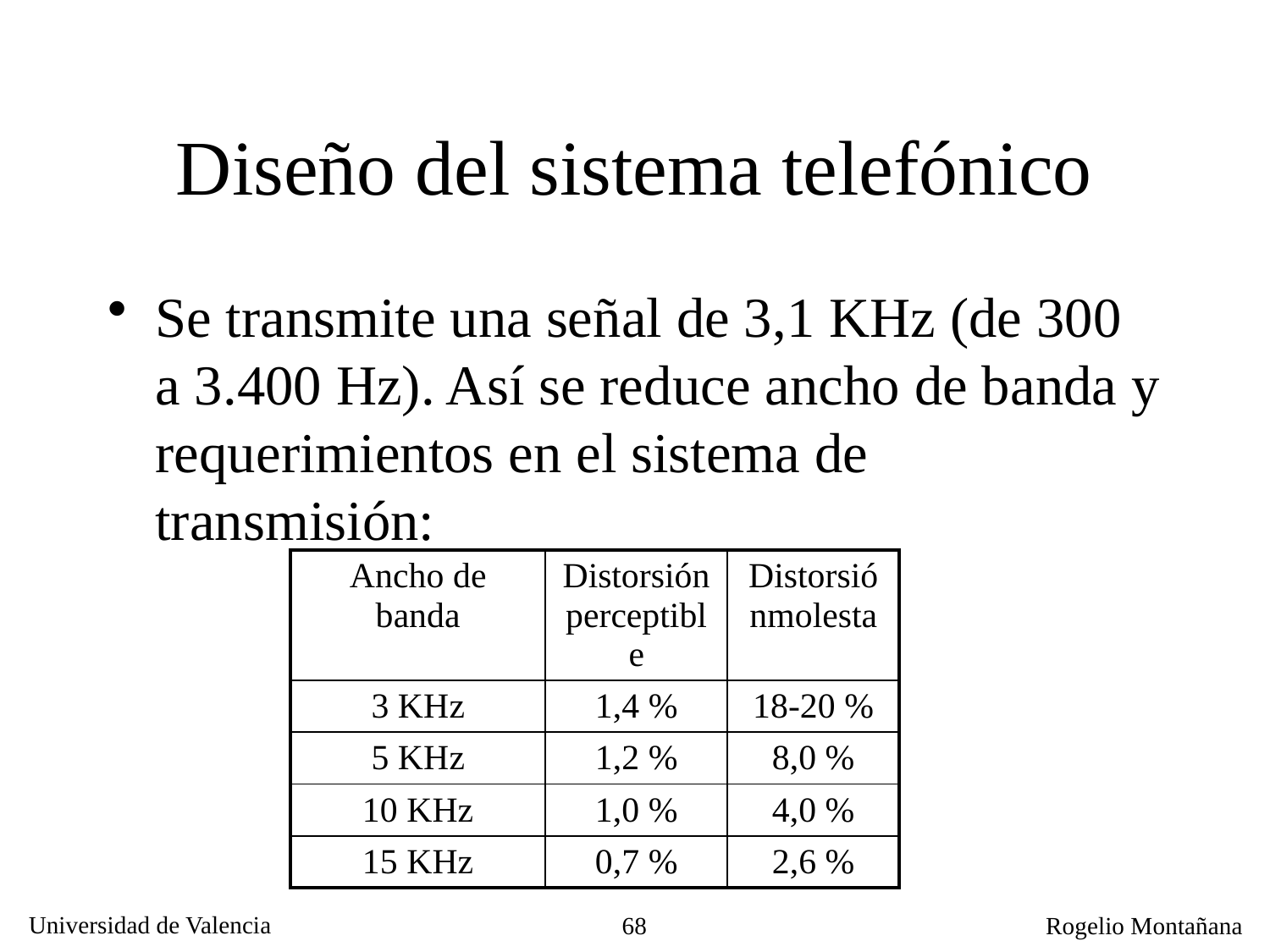

# Diseño del sistema telefónico
Se transmite una señal de 3,1 KHz (de 300 a 3.400 Hz). Así se reduce ancho de banda y requerimientos en el sistema de transmisión:
| Ancho de banda | Distorsiónperceptible | Distorsiónmolesta |
| --- | --- | --- |
| 3 KHz | 1,4 % | 18-20 % |
| 5 KHz | 1,2 % | 8,0 % |
| 10 KHz | 1,0 % | 4,0 % |
| 15 KHz | 0,7 % | 2,6 % |